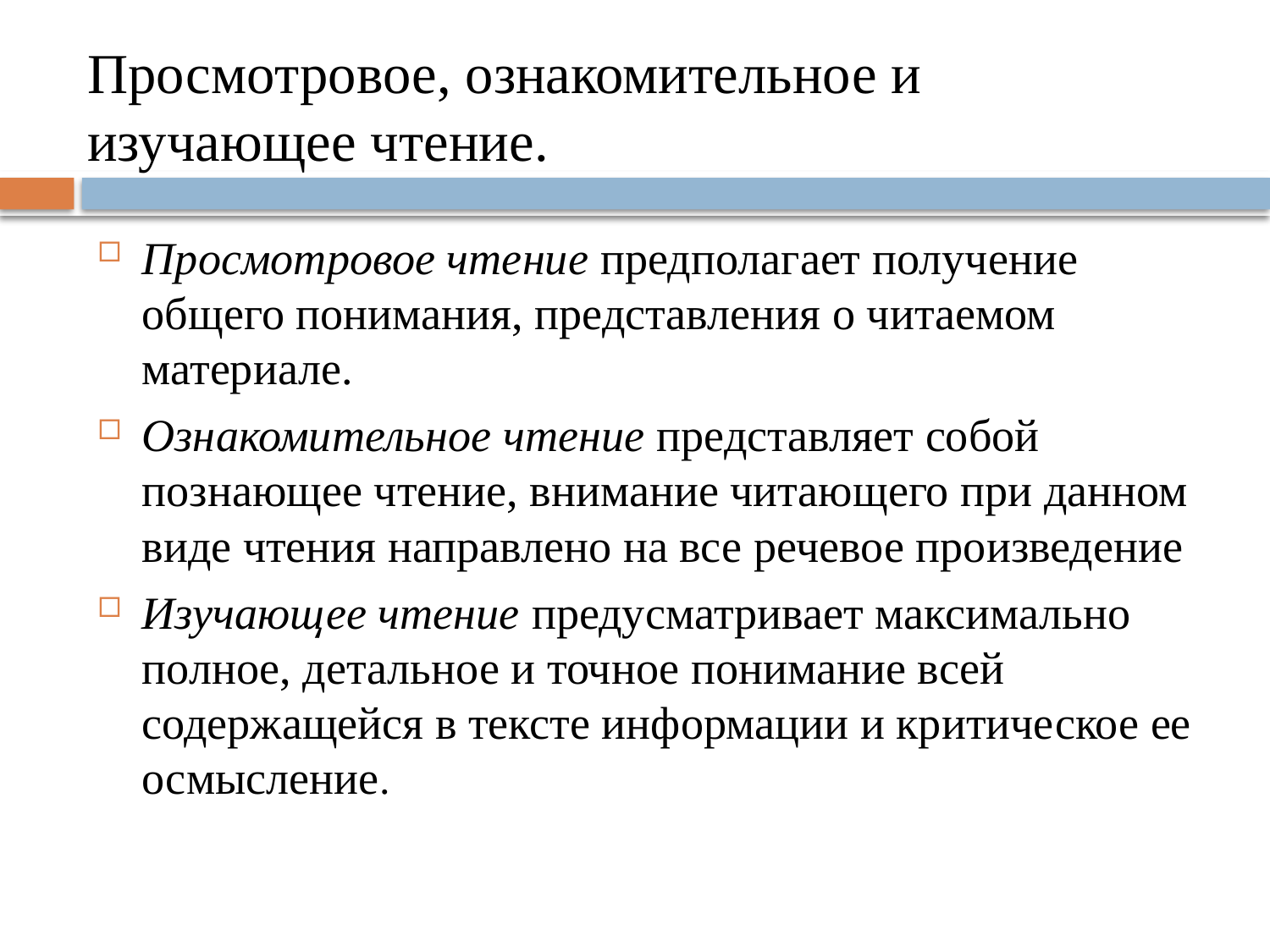

# Просмотровое, ознакомительное и изучающее чтение.
Просмотровое чтение предполагает получение общего понимания, представления о читаемом материале.
Ознакомительное чтение представляет собой познающее чтение, внимание читающего при данном виде чтения направлено на все речевое произведение
Изучающее чтение предусматривает максимально полное, детальное и точное понимание всей содержащейся в тексте информации и критическое ее осмысление.